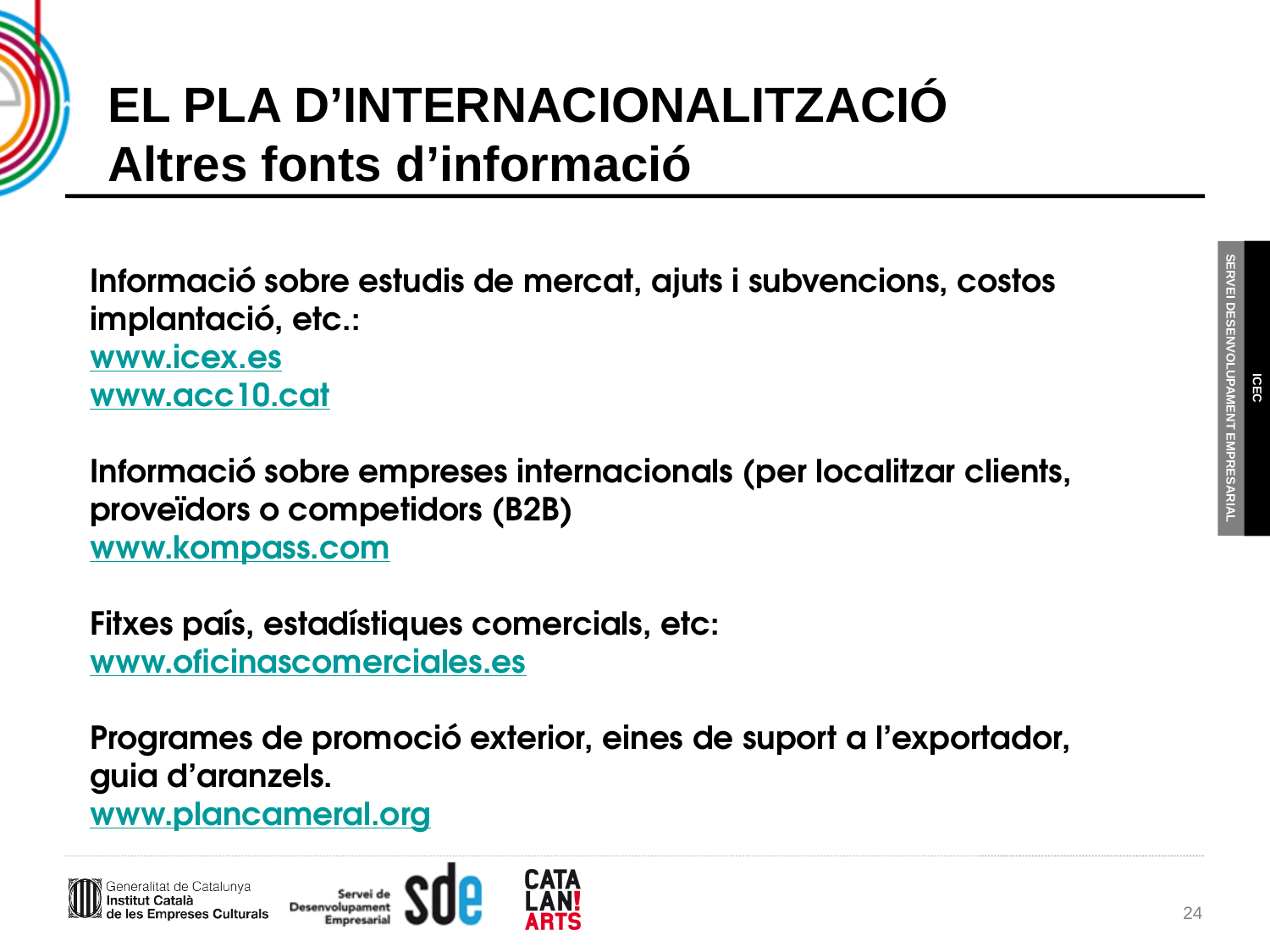

# EL PLA D’INTERNACIONALITZACIÓ Altres fonts d’informació

Informació sobre estudis de mercat, ajuts i subvencions, costos
implantació, etc.:
www.icex.es
www.acc10.cat

Informació sobre empreses internacionals (per localitzar clients,
proveïdors o competidors (B2B)
www.kompass.com

Fitxes país, estadístiques comercials, etc:
www.oficinascomerciales.es

Programes de promoció exterior, eines de suport a l’exportador,
guia d’aranzels.
www.plancameral.org